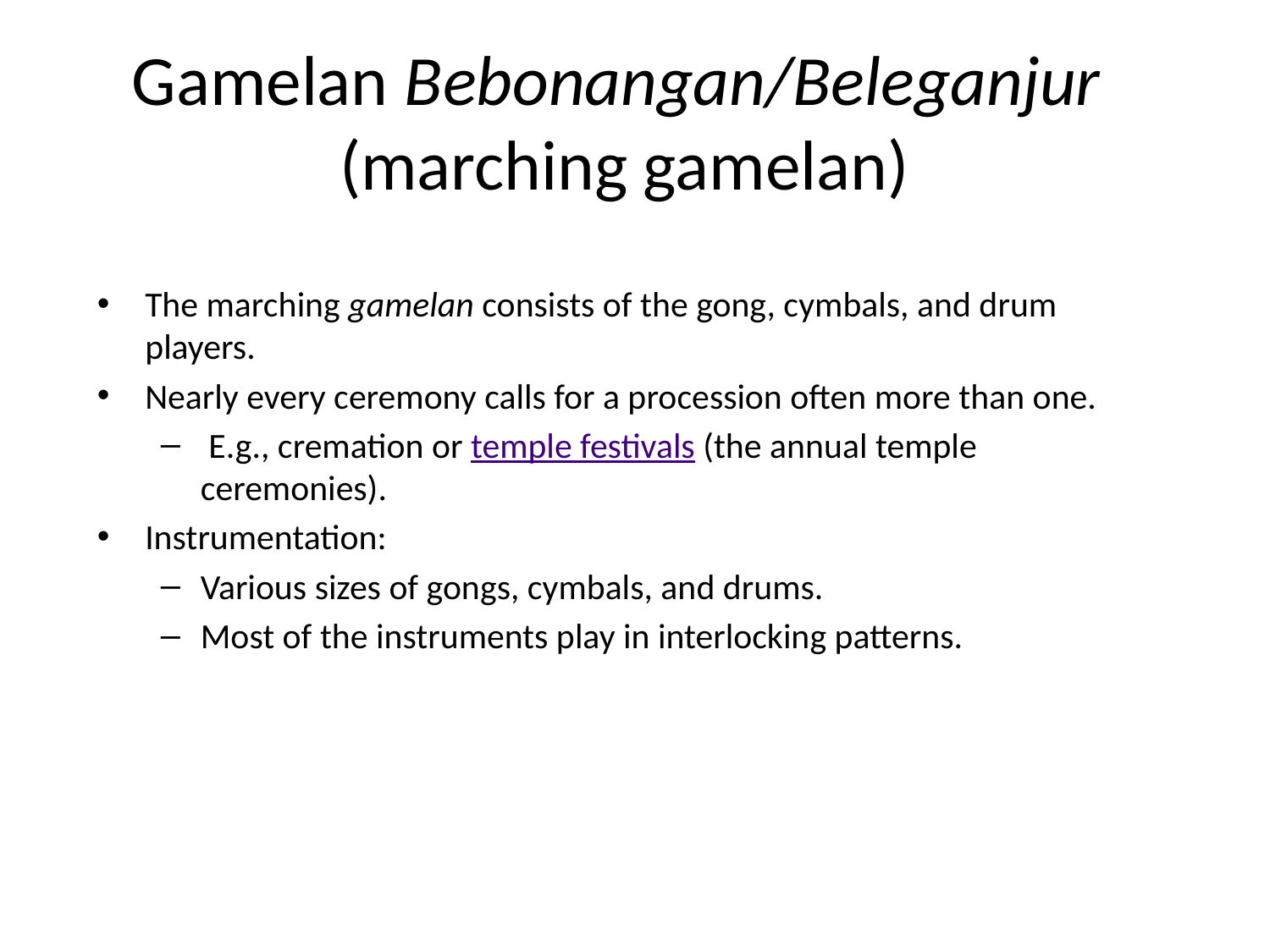

# Gamelan Bebonangan/Beleganjur (marching gamelan)
The marching gamelan consists of the gong, cymbals, and drum players.
Nearly every ceremony calls for a procession often more than one.
 E.g., cremation or temple festivals (the annual temple ceremonies).
Instrumentation:
Various sizes of gongs, cymbals, and drums.
Most of the instruments play in interlocking patterns.